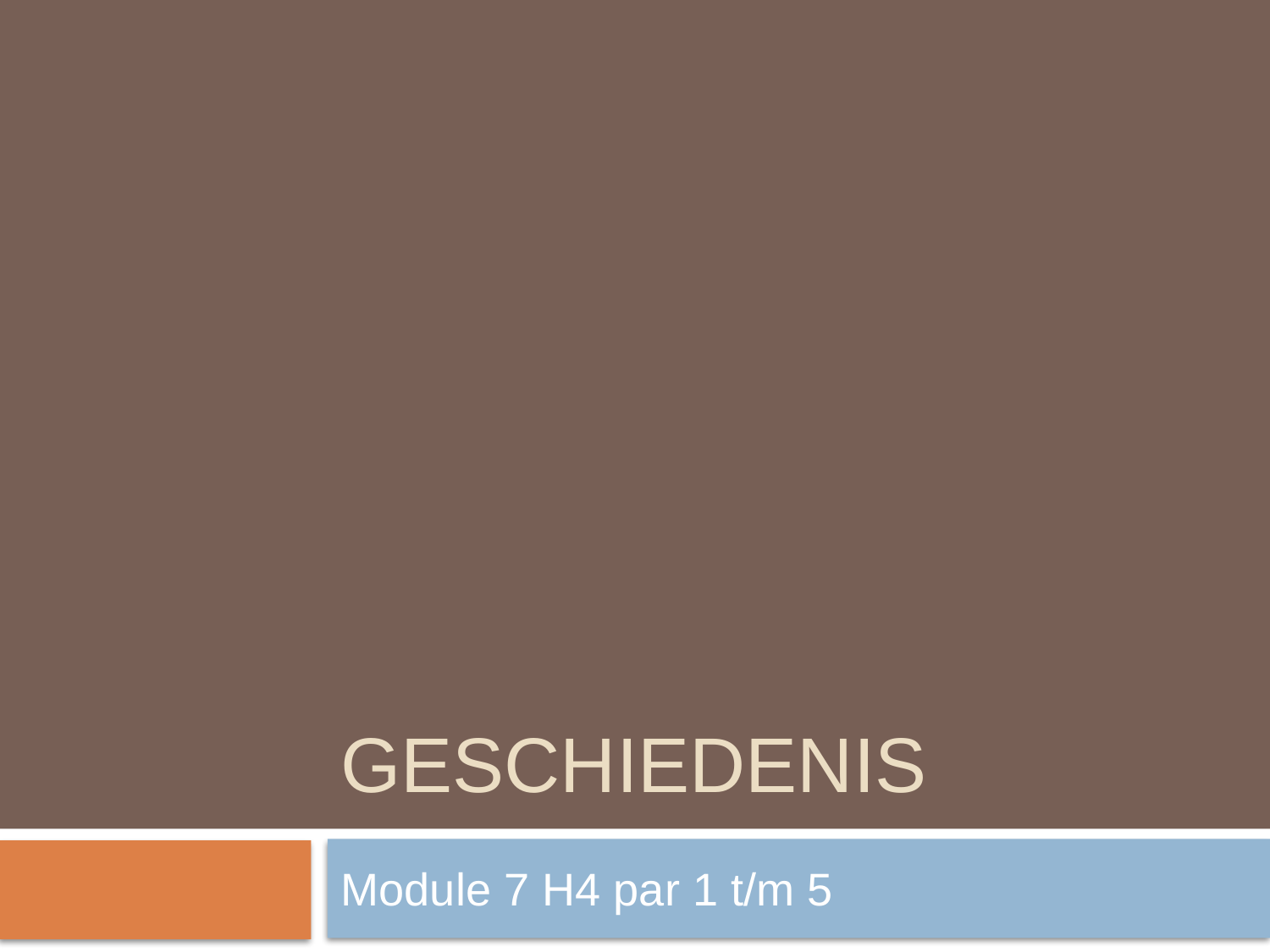

# Geschiedenis
Module 7 H4 par 1 t/m 5